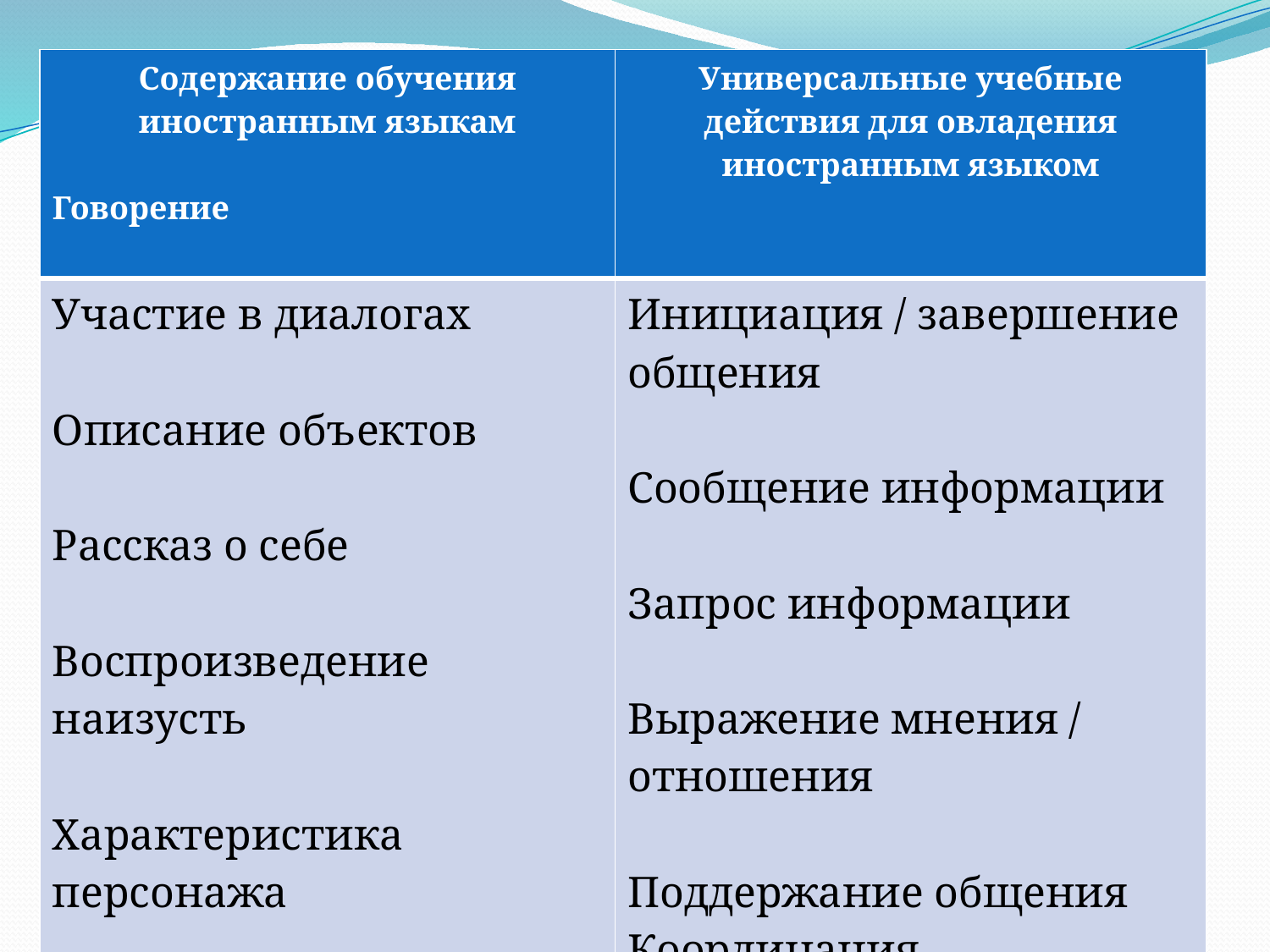

| Содержание обучения иностранным языкам Говорение | Универсальные учебные действия для овладения иностранным языком |
| --- | --- |
| Участие в диалогах Описание объектов Рассказ о себе Воспроизведение наизусть Характеристика персонажа Изложение прочитанного | Инициация / завершение общения Сообщение информации Запрос информации Выражение мнения / отношения Поддержание общения Координация деятельности Этикет общения |
#